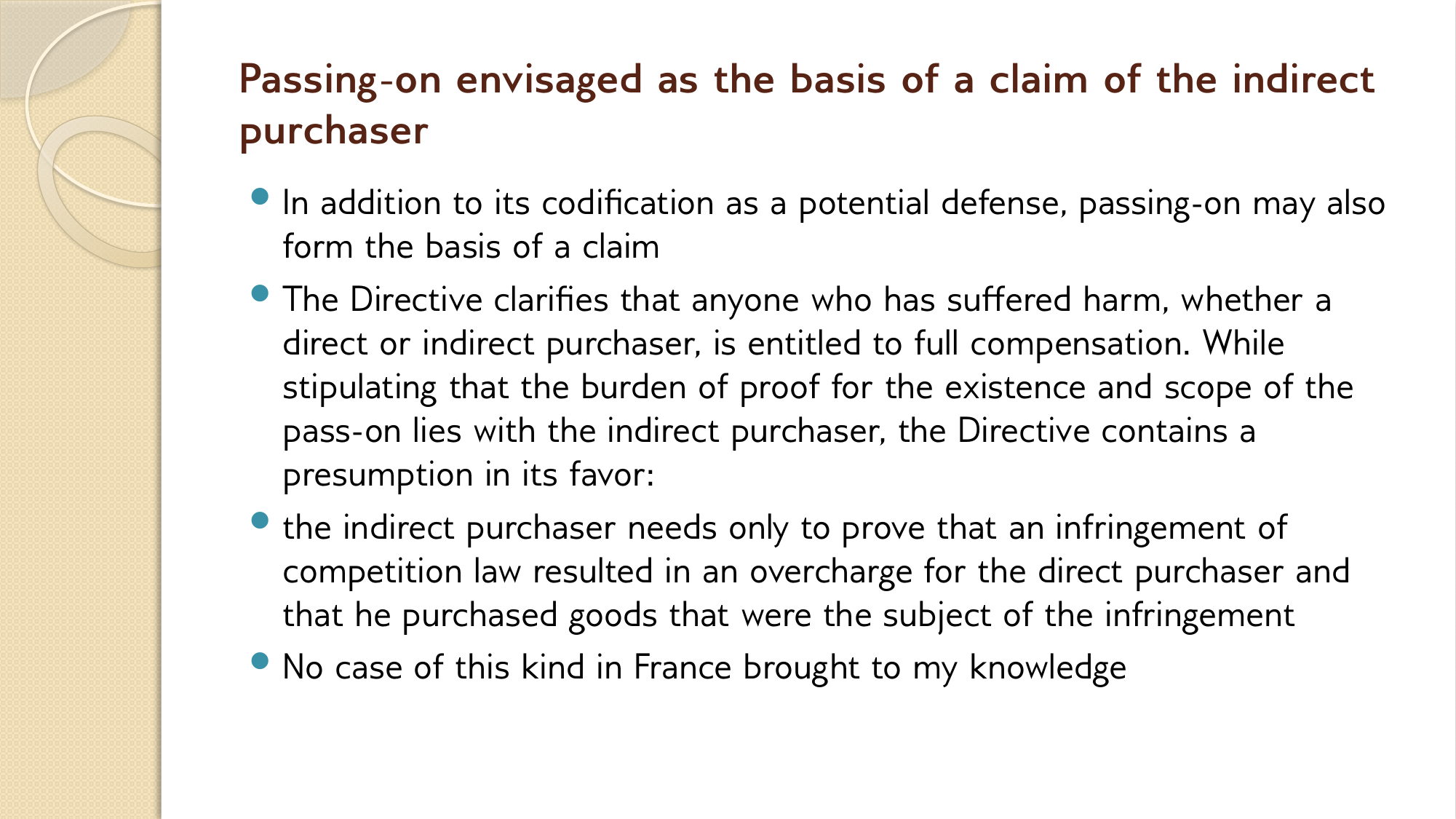

# Passing-on envisaged as the basis of a claim of the indirect purchaser
In addition to its codification as a potential defense, passing-on may also form the basis of a claim
The Directive clarifies that anyone who has suffered harm, whether a direct or indirect purchaser, is entitled to full compensation. While stipulating that the burden of proof for the existence and scope of the pass-on lies with the indirect purchaser, the Directive contains a presumption in its favor:
the indirect purchaser needs only to prove that an infringement of competition law resulted in an overcharge for the direct purchaser and that he purchased goods that were the subject of the infringement
No case of this kind in France brought to my knowledge